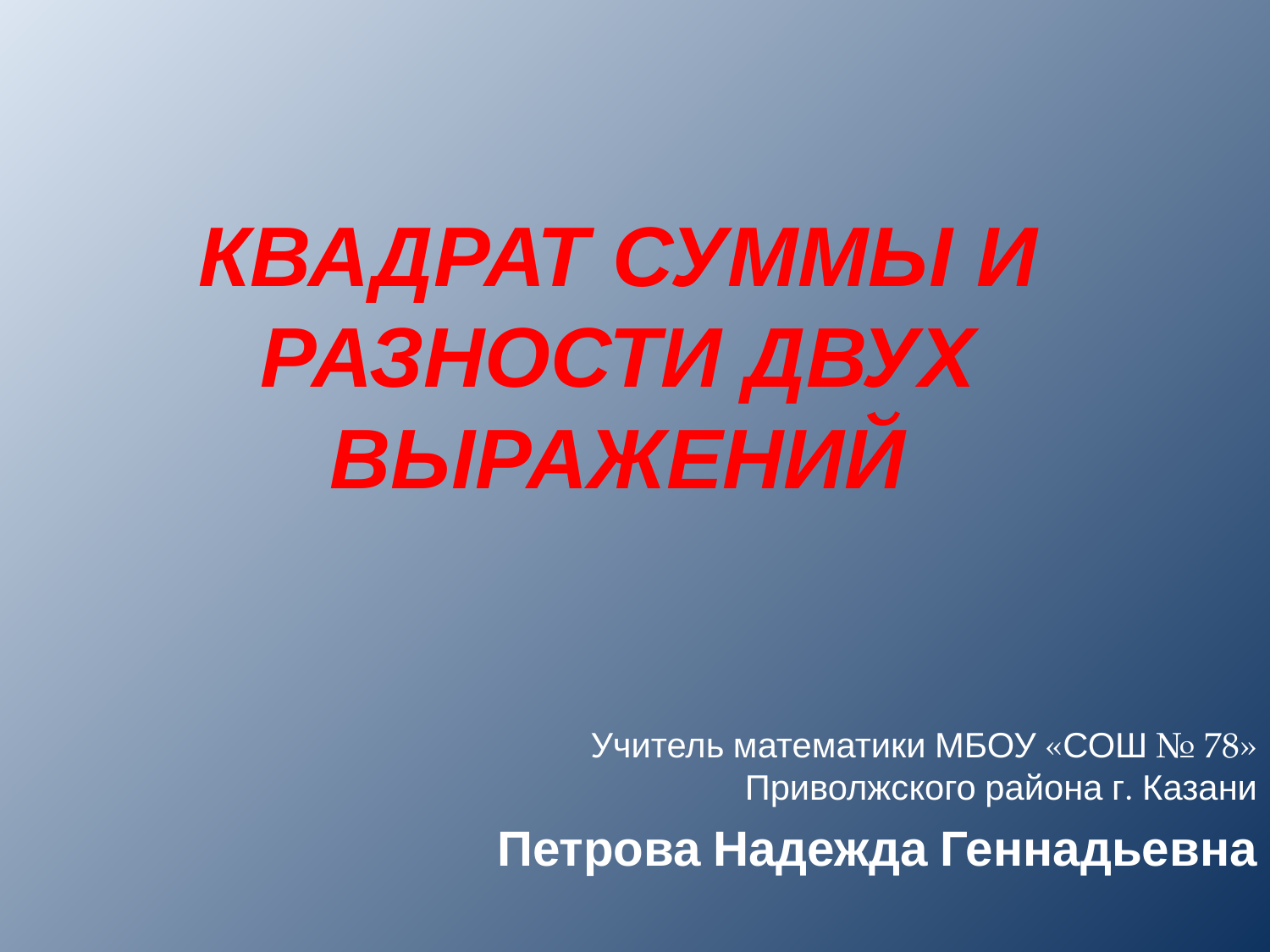

# КВАДРАТ СУММЫ И РАЗНОСТИ ДВУХ ВЫРАЖЕНИЙ
Учитель математики МБОУ «СОШ № 78» Приволжского района г. Казани
Петрова Надежда Геннадьевна